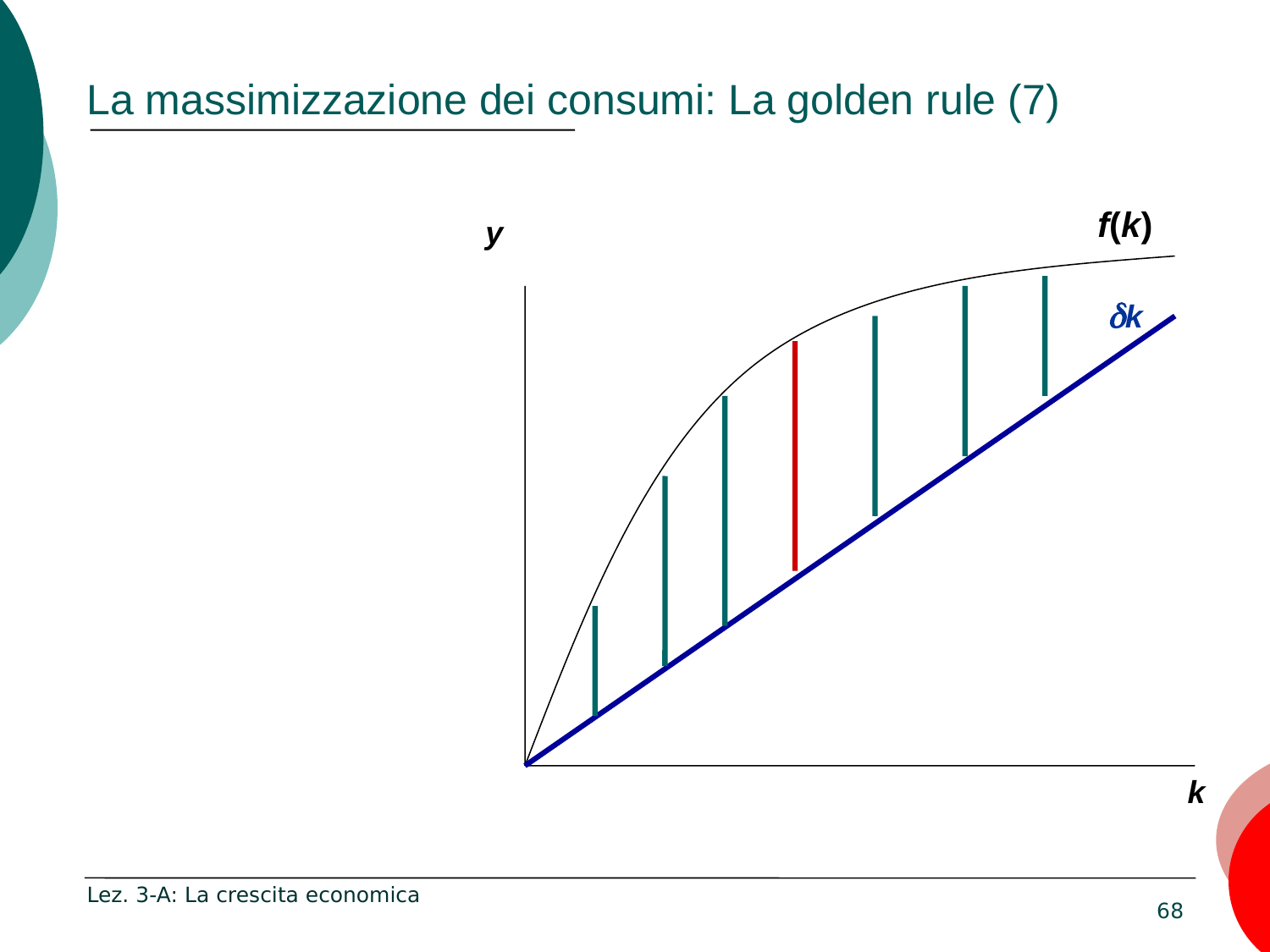

# La massimizzazione dei consumi: La golden rule (7)
f(k)
 y

δk

k
Lez. 3-A: La crescita economica